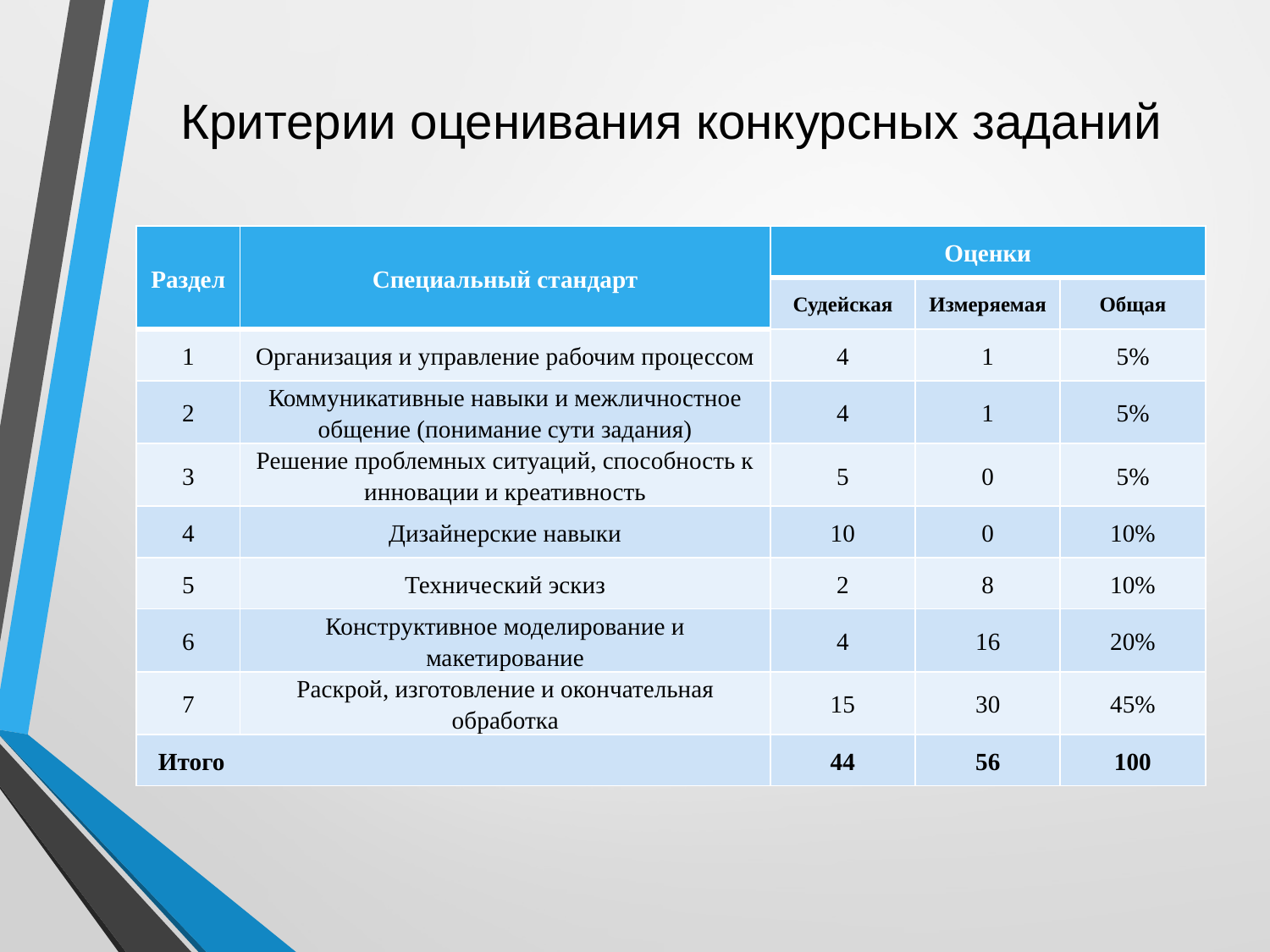

# Критерии оценивания конкурсных заданий
| Раздел | Специальный стандарт | Оценки |  |  |
| --- | --- | --- | --- | --- |
|  |  | Судейская | Измеряемая | Общая |
| 1 | Организация и управление рабочим процессом | 4 | 1 | 5% |
| 2 | Коммуникативные навыки и межличностное общение (понимание сути задания) | 4 | 1 | 5% |
| 3 | Решение проблемных ситуаций, способность к инновации и креативность | 5 | 0 | 5% |
| 4 | Дизайнерские навыки | 10 | 0 | 10% |
| 5 | Технический эскиз | 2 | 8 | 10% |
| 6 | Конструктивное моделирование и макетирование | 4 | 16 | 20% |
| 7 | Раскрой, изготовление и окончательная обработка | 15 | 30 | 45% |
| Итого |  | 44 | 56 | 100 |